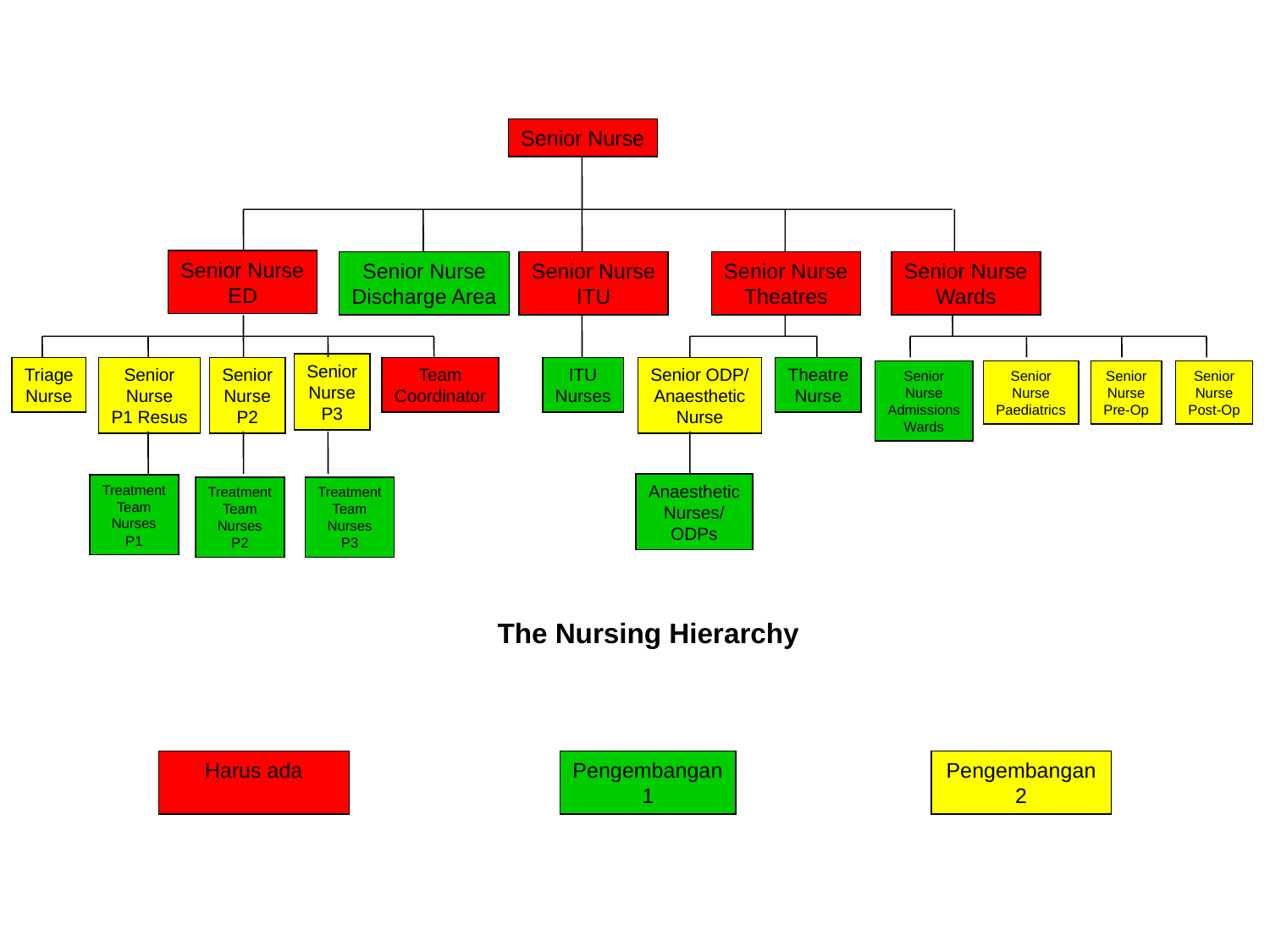

Senior Nurse

Senior Nurse
ED
Senior Nurse
Discharge Area
Senior Nurse
ITU
Senior Nurse
Theatres
Senior Nurse
Wards

Senior
Nurse
P3
Triage
Nurse
Senior
Nurse
P1 Resus
Senior
Nurse
P2
Team
Coordinator
ITU
Nurses
Senior ODP/
Anaesthetic
Nurse
Theatre
Nurse
Senior
Nurse
Admissions
Wards
Senior
Nurse
Paediatrics
Senior
Nurse
Pre-Op
Senior
Nurse
Post-Op

Anaesthetic
Nurses/
ODPs
Treatment
Team
Nurses
P1
Treatment
Team
Nurses
P2
Treatment
Team
Nurses
P3
The Nursing Hierarchy
Harus ada

Pengembangan
1
Pengembangan 2